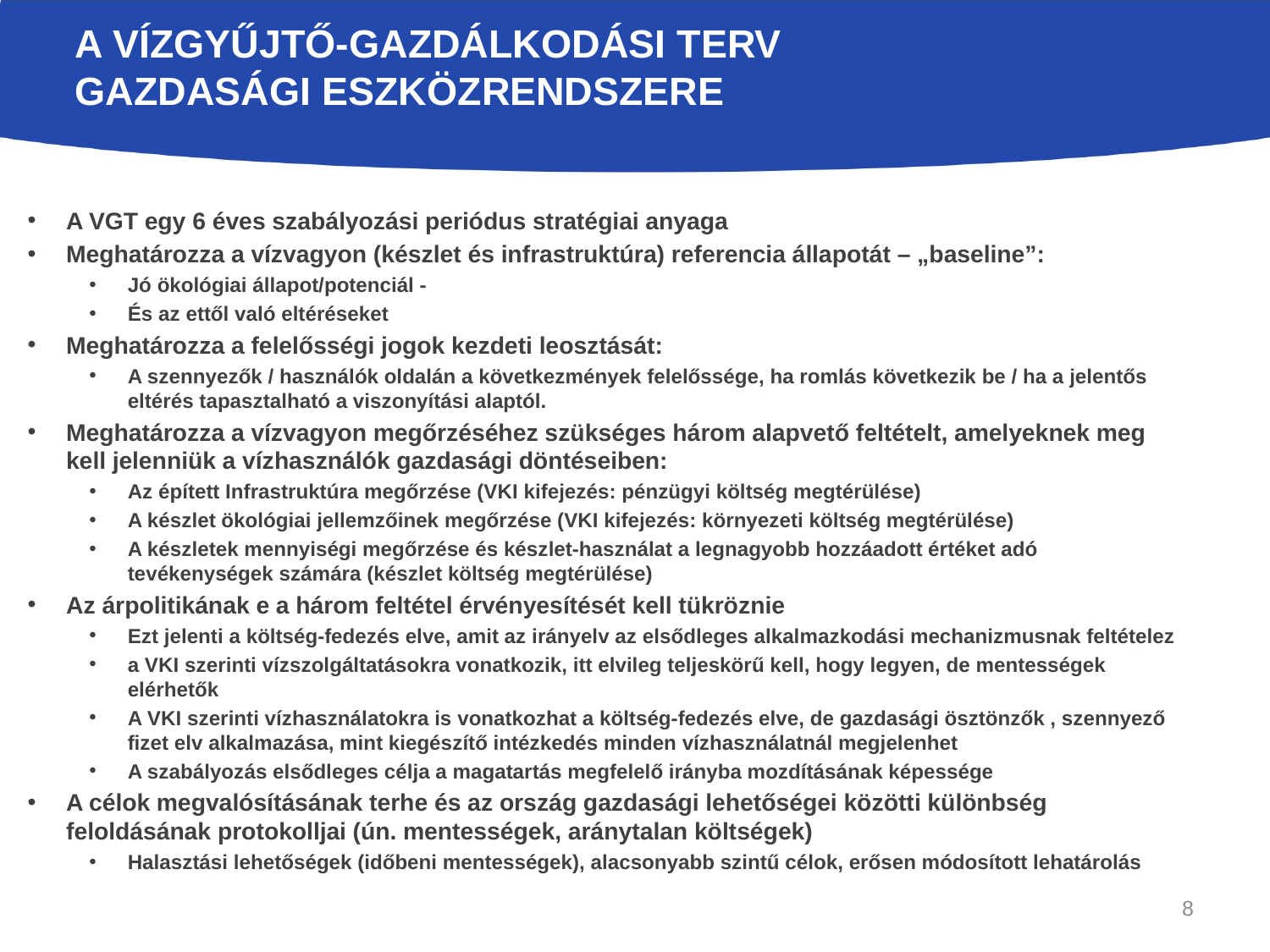

# A Vízgyűjtő-gazdálkodási terv gazdasági eszközrendszere
A VGT egy 6 éves szabályozási periódus stratégiai anyaga
Meghatározza a vízvagyon (készlet és infrastruktúra) referencia állapotát – „baseline”:
Jó ökológiai állapot/potenciál -
És az ettől való eltéréseket
Meghatározza a felelősségi jogok kezdeti leosztását:
A szennyezők / használók oldalán a következmények felelőssége, ha romlás következik be / ha a jelentős eltérés tapasztalható a viszonyítási alaptól.
Meghatározza a vízvagyon megőrzéséhez szükséges három alapvető feltételt, amelyeknek meg kell jelenniük a vízhasználók gazdasági döntéseiben:
Az épített Infrastruktúra megőrzése (VKI kifejezés: pénzügyi költség megtérülése)
A készlet ökológiai jellemzőinek megőrzése (VKI kifejezés: környezeti költség megtérülése)
A készletek mennyiségi megőrzése és készlet-használat a legnagyobb hozzáadott értéket adó tevékenységek számára (készlet költség megtérülése)
Az árpolitikának e a három feltétel érvényesítését kell tükröznie
Ezt jelenti a költség-fedezés elve, amit az irányelv az elsődleges alkalmazkodási mechanizmusnak feltételez
a VKI szerinti vízszolgáltatásokra vonatkozik, itt elvileg teljeskörű kell, hogy legyen, de mentességek elérhetők
A VKI szerinti vízhasználatokra is vonatkozhat a költség-fedezés elve, de gazdasági ösztönzők , szennyező fizet elv alkalmazása, mint kiegészítő intézkedés minden vízhasználatnál megjelenhet
A szabályozás elsődleges célja a magatartás megfelelő irányba mozdításának képessége
A célok megvalósításának terhe és az ország gazdasági lehetőségei közötti különbség feloldásának protokolljai (ún. mentességek, aránytalan költségek)
Halasztási lehetőségek (időbeni mentességek), alacsonyabb szintű célok, erősen módosított lehatárolás

8